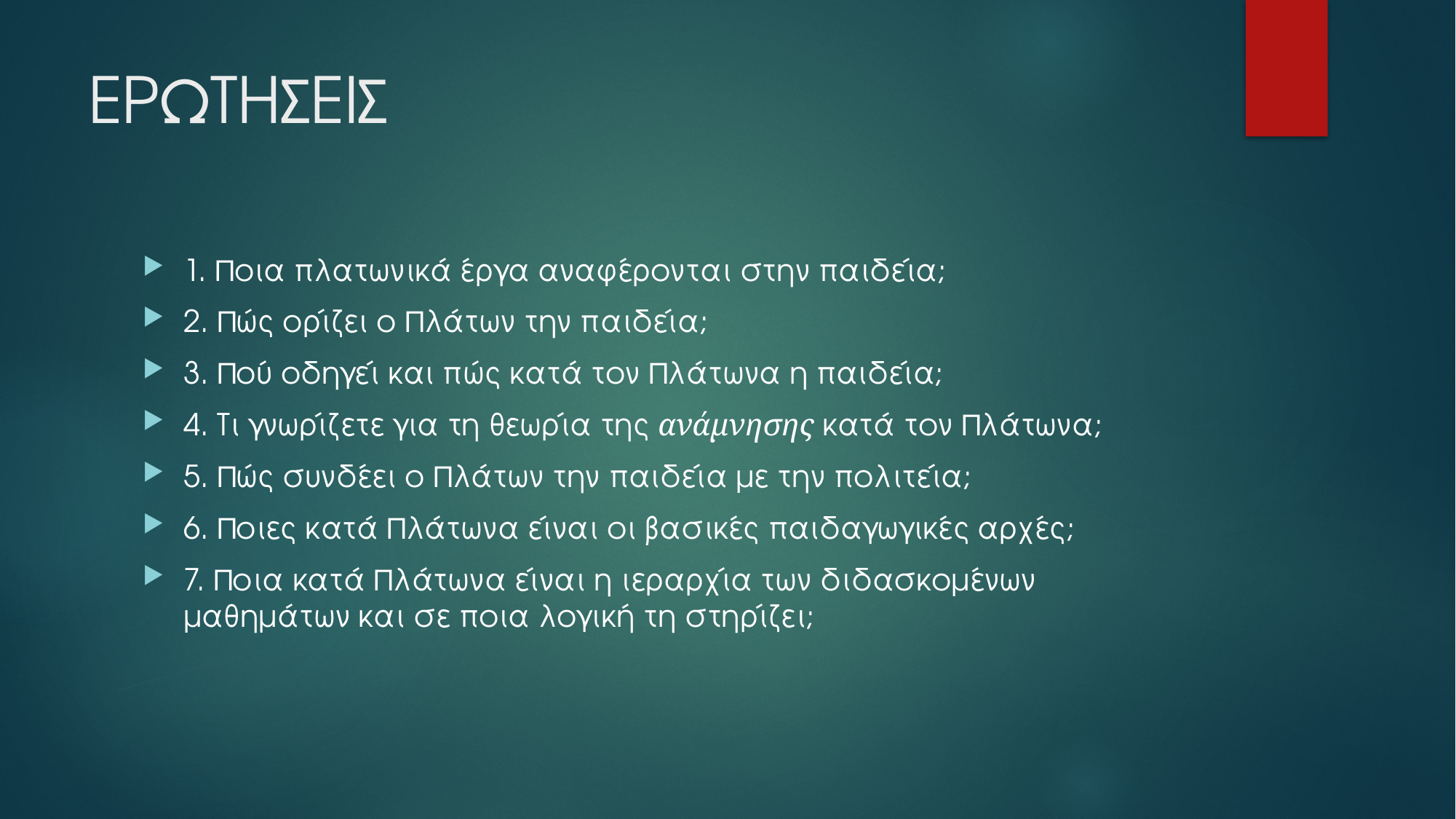

# ΕΡΩΤΗΣΕΙΣ
1. Ποια πλατωνικά έργα αναφέρονται στην παιδεία;
2. Πώς ορίζει ο Πλάτων την παιδεία;
3. Πού οδηγεί και πώς κατά τον Πλάτωνα η παιδεία;
4. Τι γνωρίζετε για τη θεωρία της ανάμνησης κατά τον Πλάτωνα;
5. Πώς συνδέει ο Πλάτων την παιδεία με την πολιτεία;
6. Ποιες κατά Πλάτωνα είναι οι βασικές παιδαγωγικές αρχές;
7. Ποια κατά Πλάτωνα είναι η ιεραρχία των διδασκομένων μαθημάτων και σε ποια λογική τη στηρίζει;